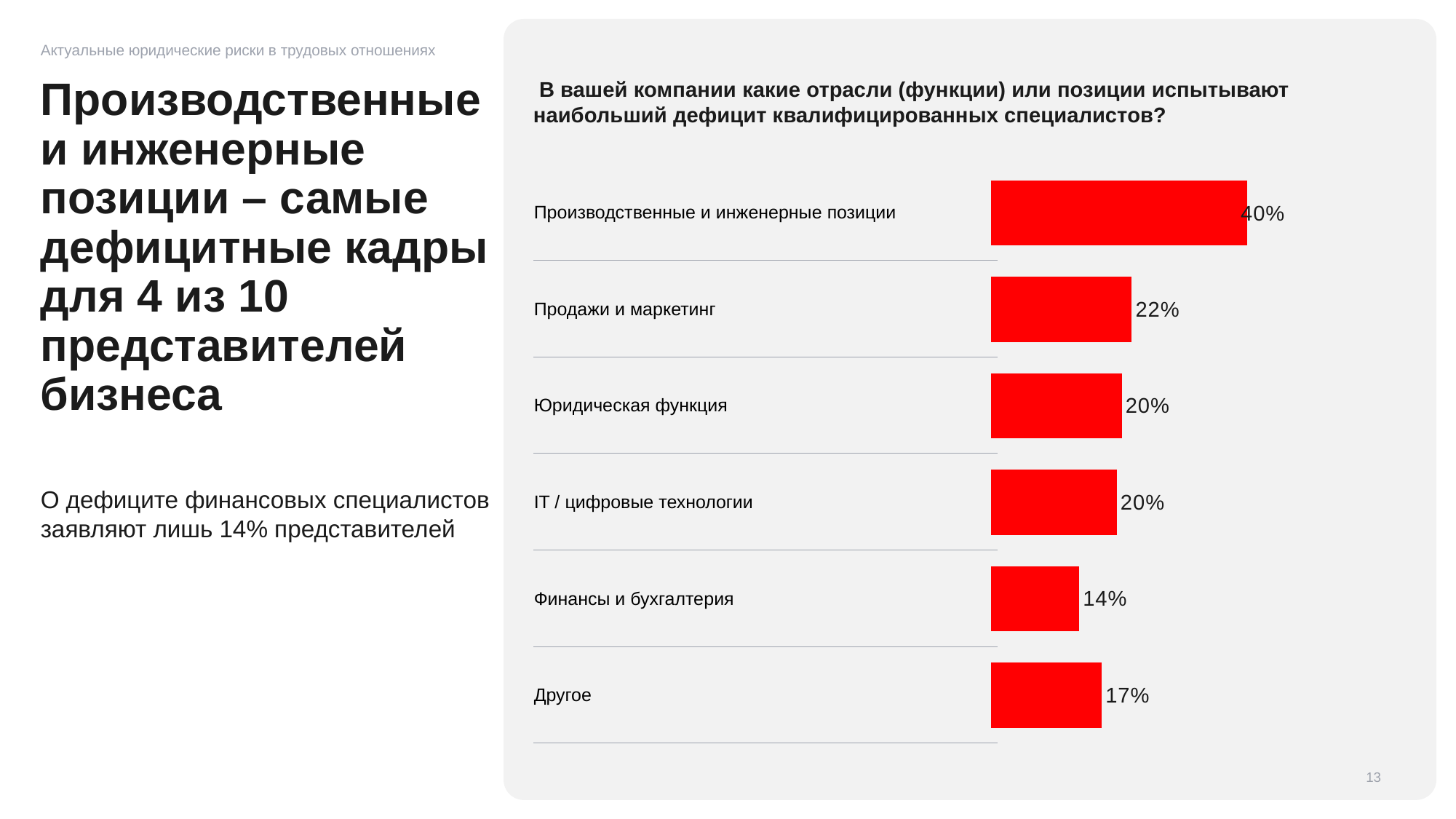

Актуальные юридические риски в трудовых отношениях
 В вашей компании какие отрасли (функции) или позиции испытывают наибольший дефицит квалифицированных специалистов?
# Производственные и инженерные позиции – самые дефицитные кадры для 4 из 10 представителей бизнеса
| Производственные и инженерные позиции |  |
| --- | --- |
| Продажи и маркетинг |  |
| Юридическая функция |  |
| IT / цифровые технологии |  |
| Финансы и бухгалтерия |  |
| Другое |  |

### Chart

| Category | Ряд 1 |
|---|---|
| Категория 1 | 0.4 |
| Категория 2 | 0.2196078431372549 |
| Категория 3 | 0.20392156862745098 |
| Категория 4 | 0.19607843137254902 |
О дефиците финансовых специалистов заявляют лишь 14% представителей
13